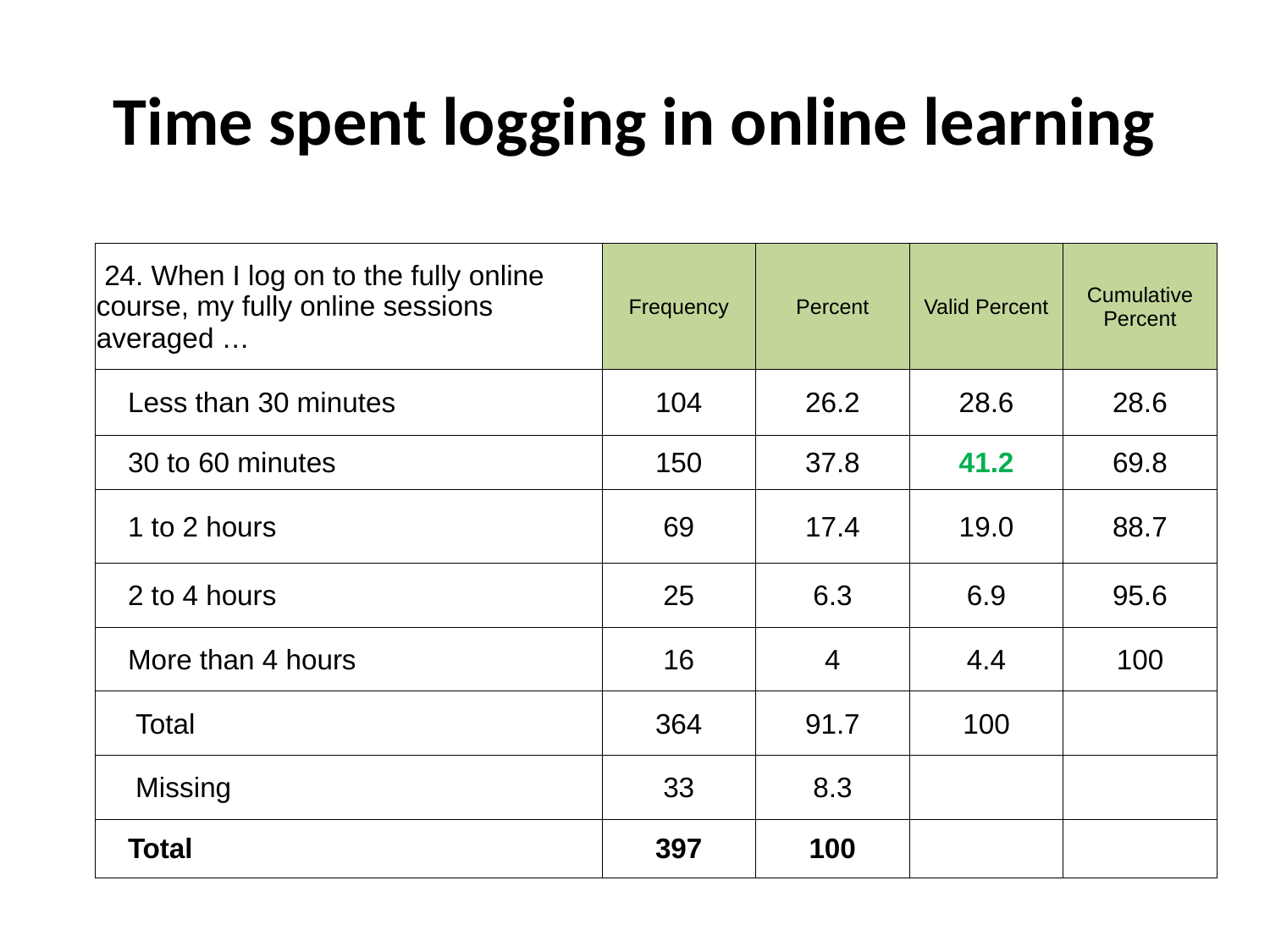

# Time spent logging in online learning
| 24. When I log on to the fully online course, my fully online sessions averaged … | Frequency | Percent | Valid Percent | Cumulative Percent |
| --- | --- | --- | --- | --- |
| Less than 30 minutes | 104 | 26.2 | 28.6 | 28.6 |
| 30 to 60 minutes | 150 | 37.8 | 41.2 | 69.8 |
| 1 to 2 hours | 69 | 17.4 | 19.0 | 88.7 |
| 2 to 4 hours | 25 | 6.3 | 6.9 | 95.6 |
| More than 4 hours | 16 | 4 | 4.4 | 100 |
| Total | 364 | 91.7 | 100 |  |
| Missing | 33 | 8.3 |  |  |
| Total | 397 | 100 |  |  |